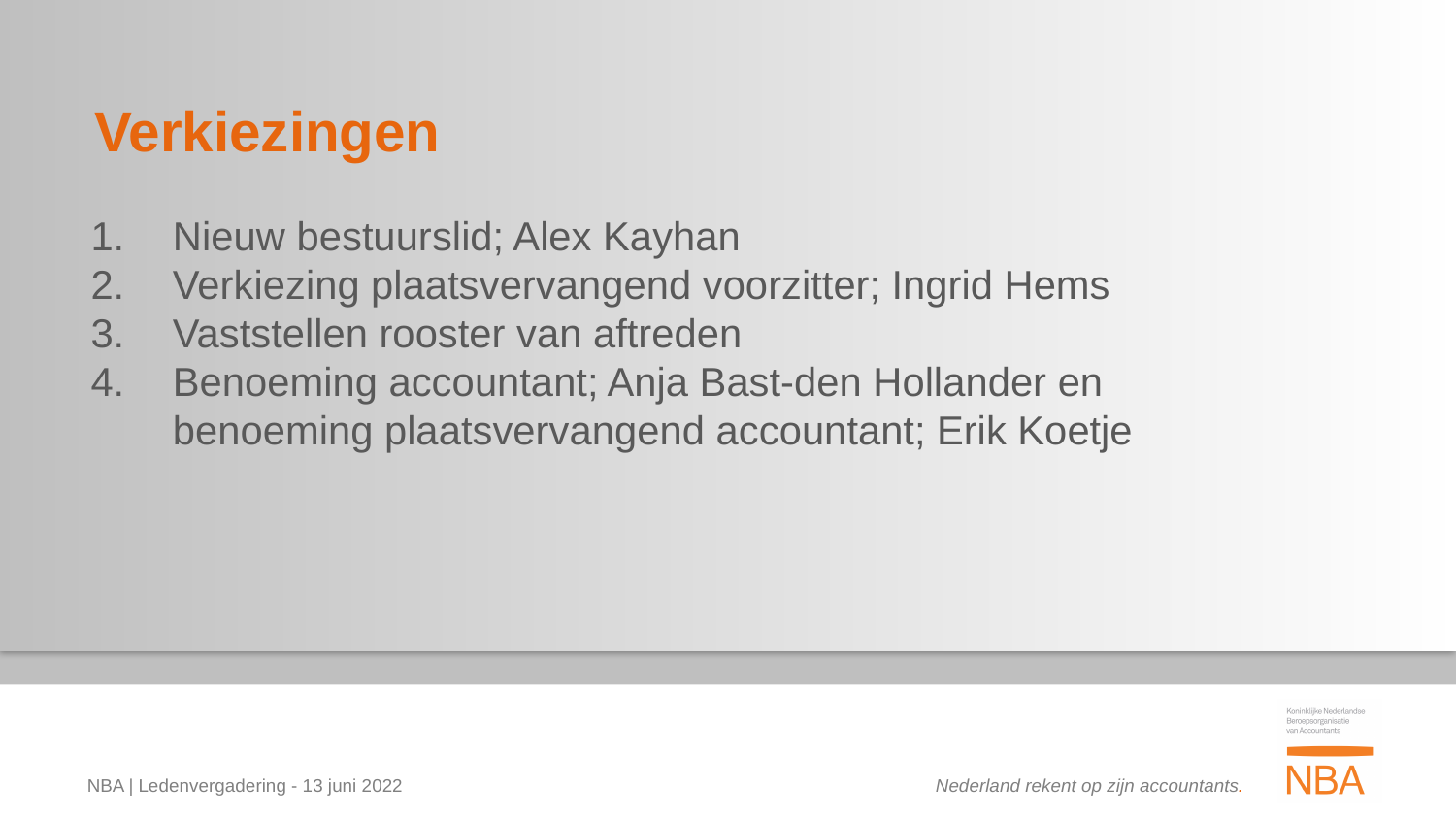

Verkiezingen
Nieuw bestuurslid; Alex Kayhan
Verkiezing plaatsvervangend voorzitter; Ingrid Hems
Vaststellen rooster van aftreden
Benoeming accountant; Anja Bast-den Hollander en benoeming plaatsvervangend accountant; Erik Koetje